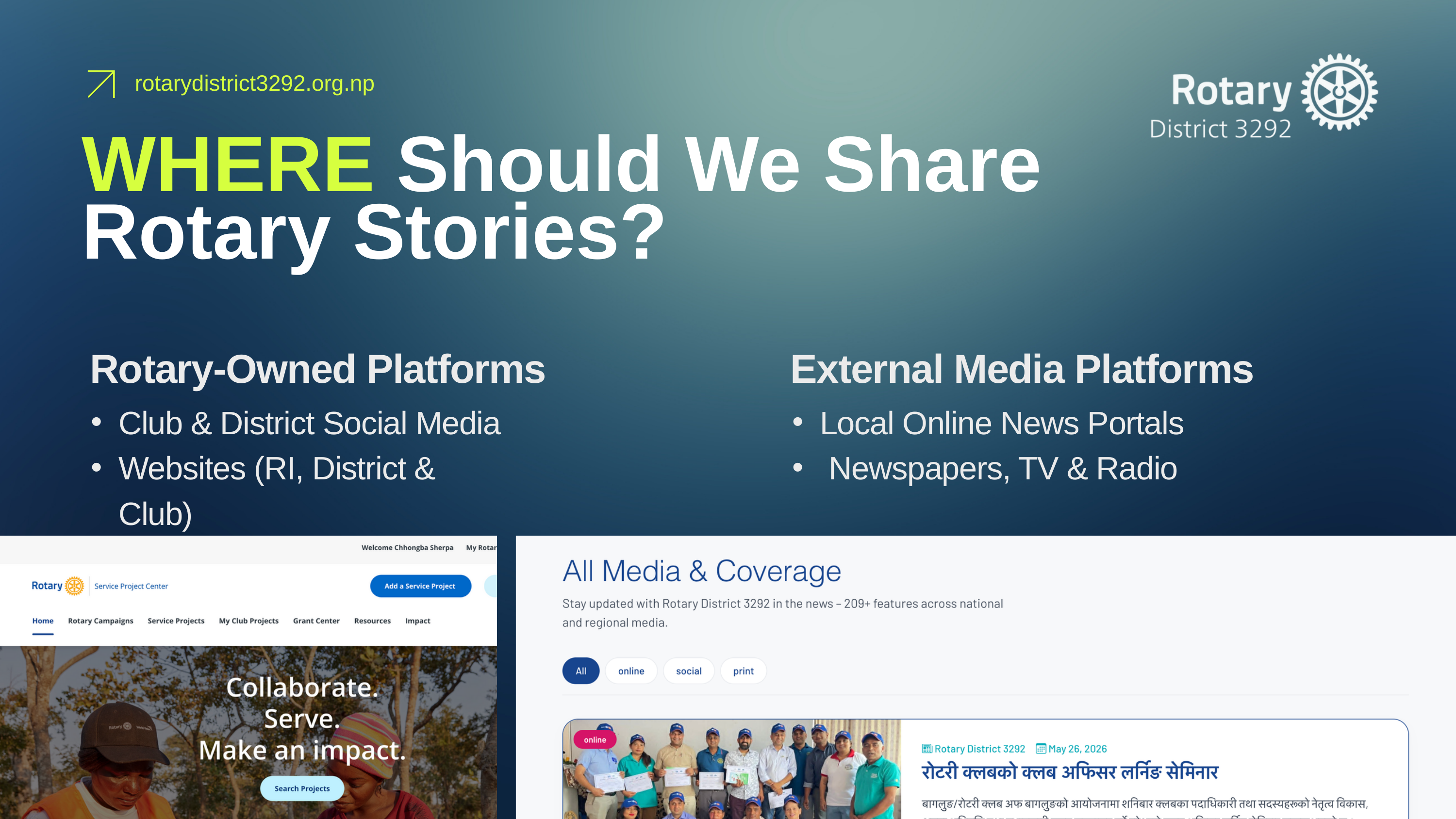

rotarydistrict3292.org.np

WHERE Should We Share Rotary Stories?
Rotary-Owned Platforms
External Media Platforms
Club & District Social Media
Websites (RI, District & Club)
Local Online News Portals
 Newspapers, TV & Radio